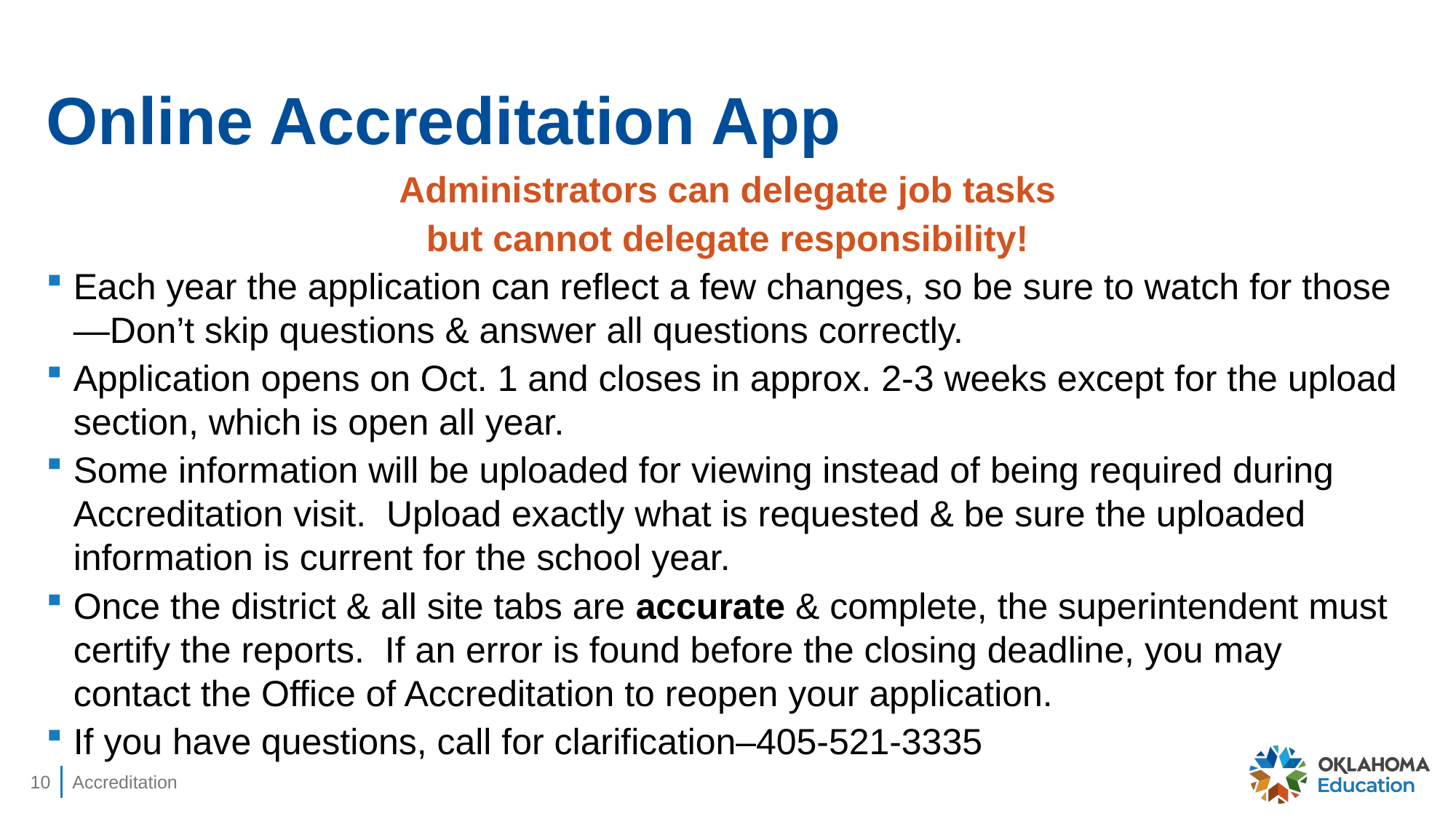

# Online Accreditation App
Administrators can delegate job tasks
but cannot delegate responsibility!
Each year the application can reflect a few changes, so be sure to watch for those—Don’t skip questions & answer all questions correctly.
Application opens on Oct. 1 and closes in approx. 2-3 weeks except for the upload section, which is open all year.
Some information will be uploaded for viewing instead of being required during Accreditation visit.  Upload exactly what is requested & be sure the uploaded information is current for the school year.
Once the district & all site tabs are accurate & complete, the superintendent must certify the reports.  If an error is found before the closing deadline, you may contact the Office of Accreditation to reopen your application.
If you have questions, call for clarification–405-521-3335
10
Accreditation